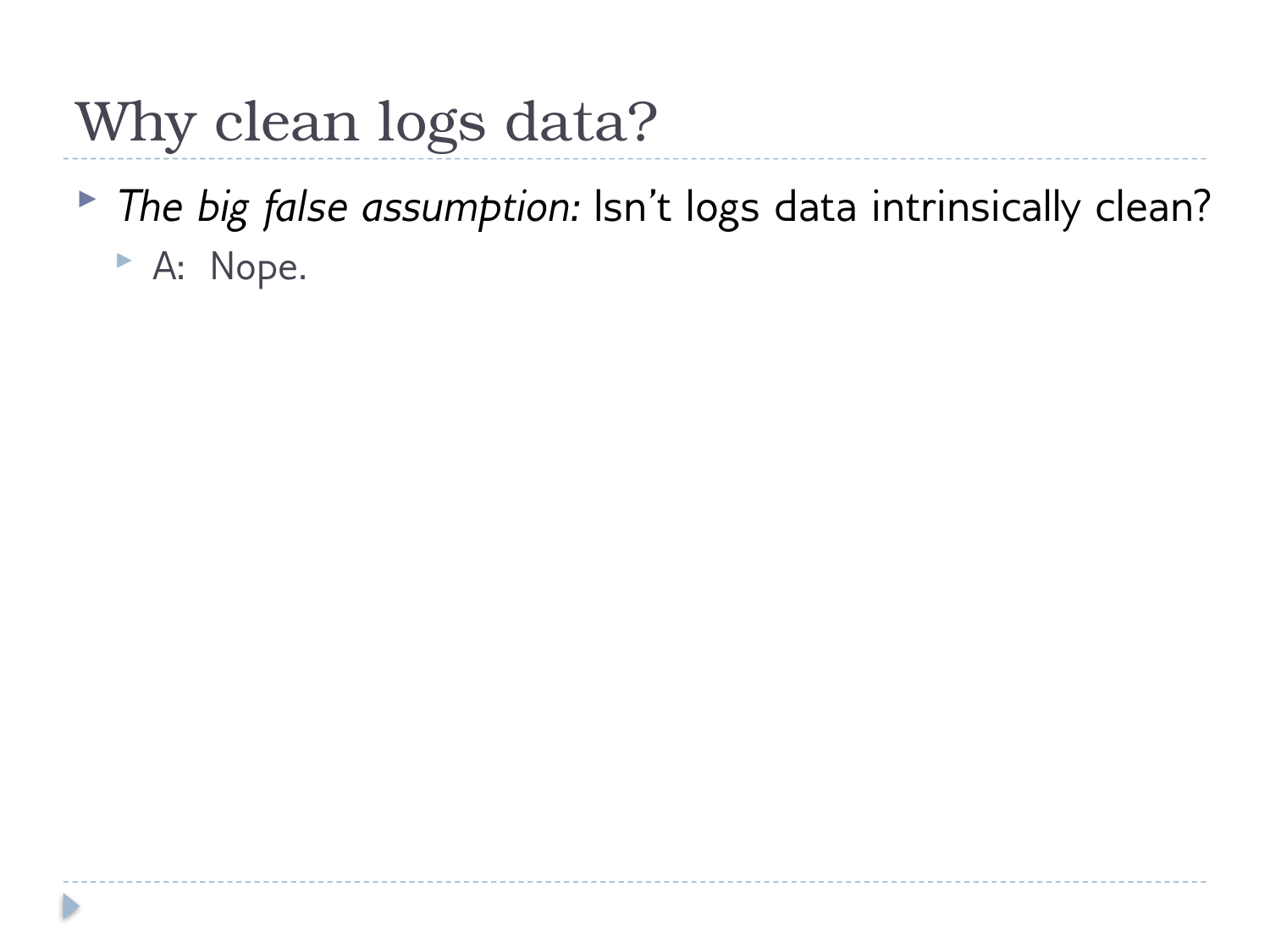

# Why clean logs data?
The big false assumption: Isn’t logs data intrinsically clean?
A:  Nope.